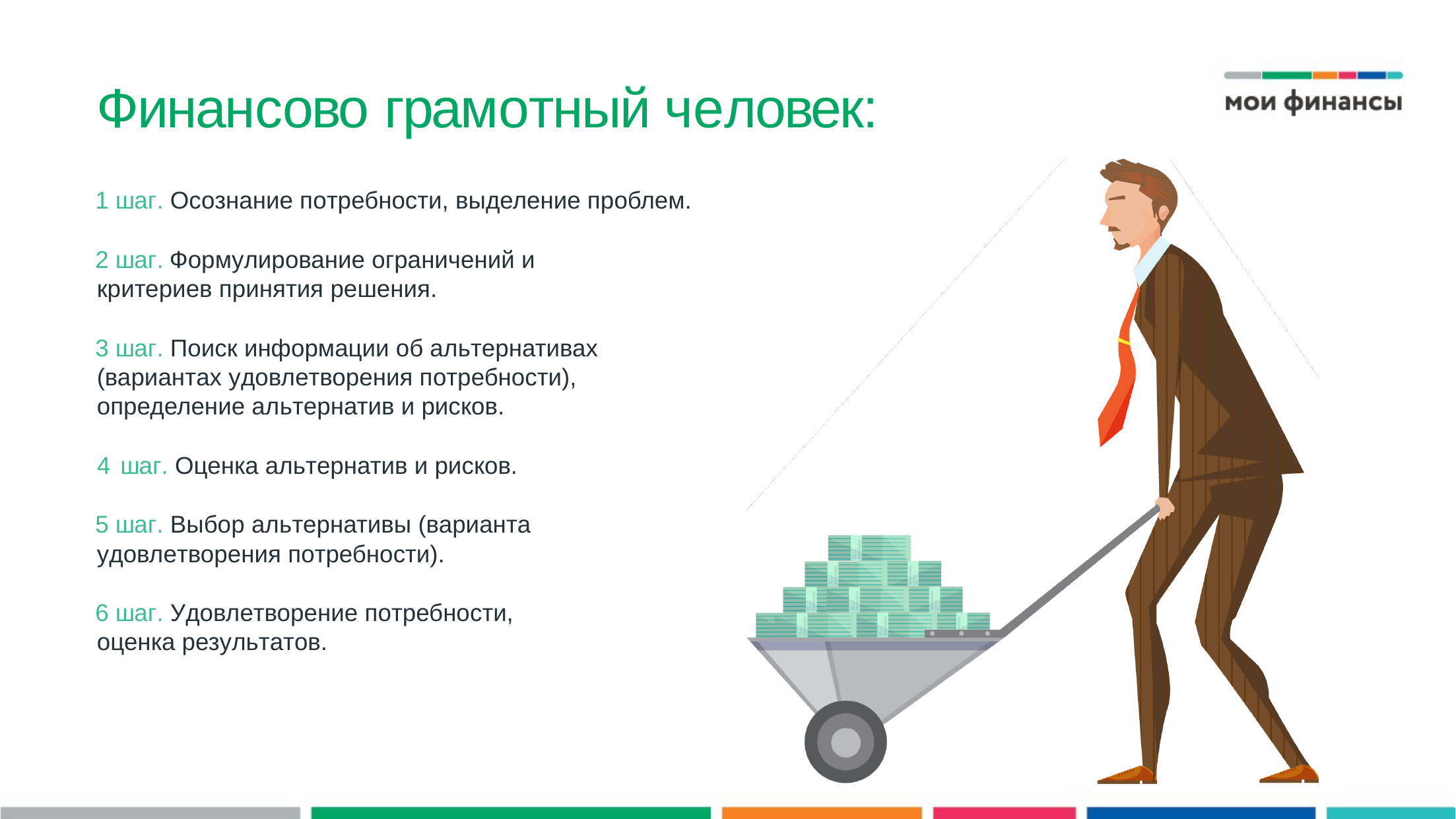

Финансово грамотный человек:
 шаг. Осознание потребности, выделение проблем.

 шаг. Формулирование ограничений и критериев принятия решения.

 шаг. Поиск информации об альтернативах (вариантах удовлетворения потребности), определение альтернатив и рисков.

шаг. Оценка альтернатив и рисков.

 шаг. Выбор альтернативы (варианта удовлетворения потребности).

 шаг. Удовлетворение потребности, оценка результатов.